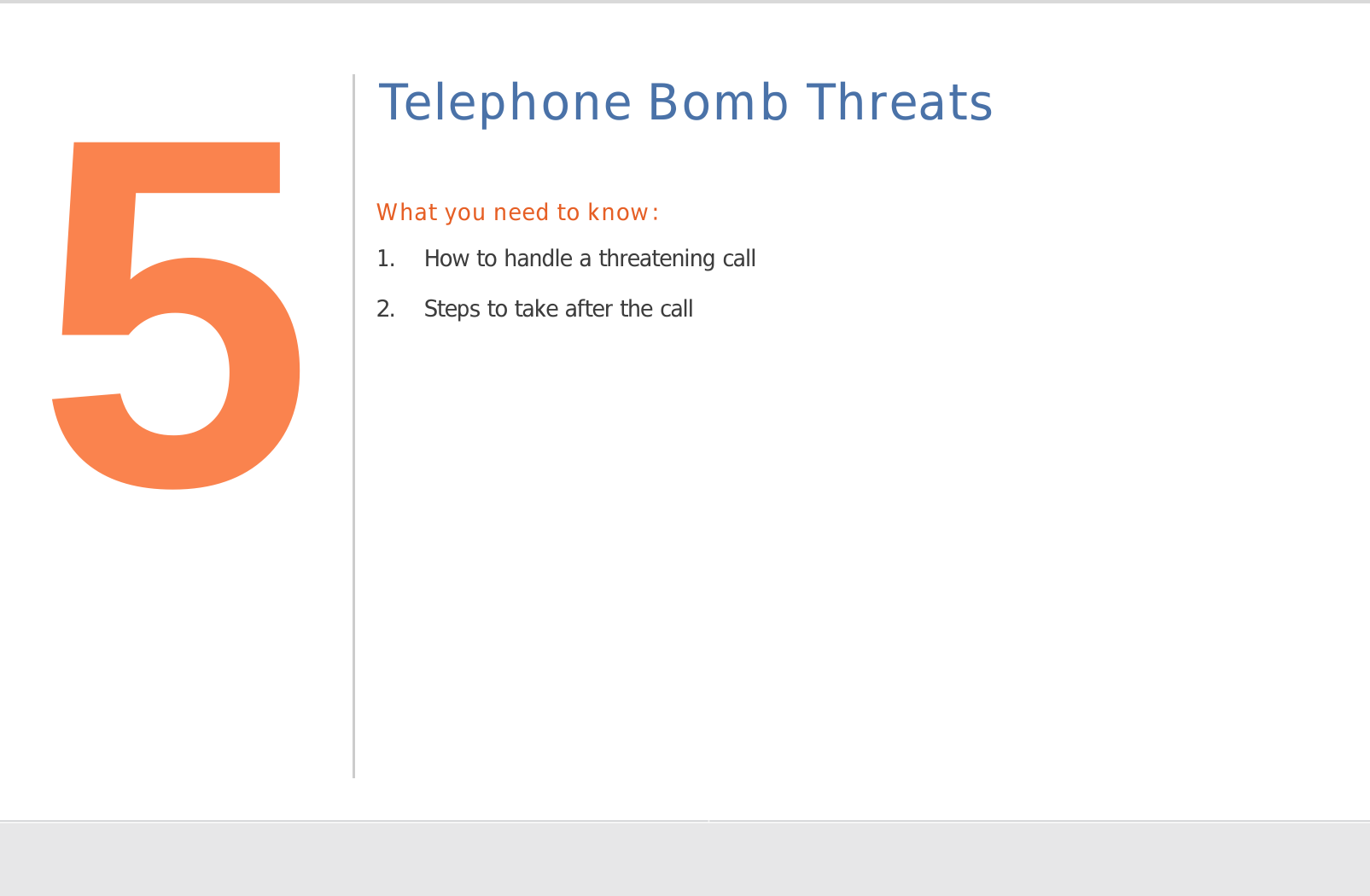

5
# Telephone Bomb Threats
What you need to know:
How to handle a threatening call
Steps to take after the call